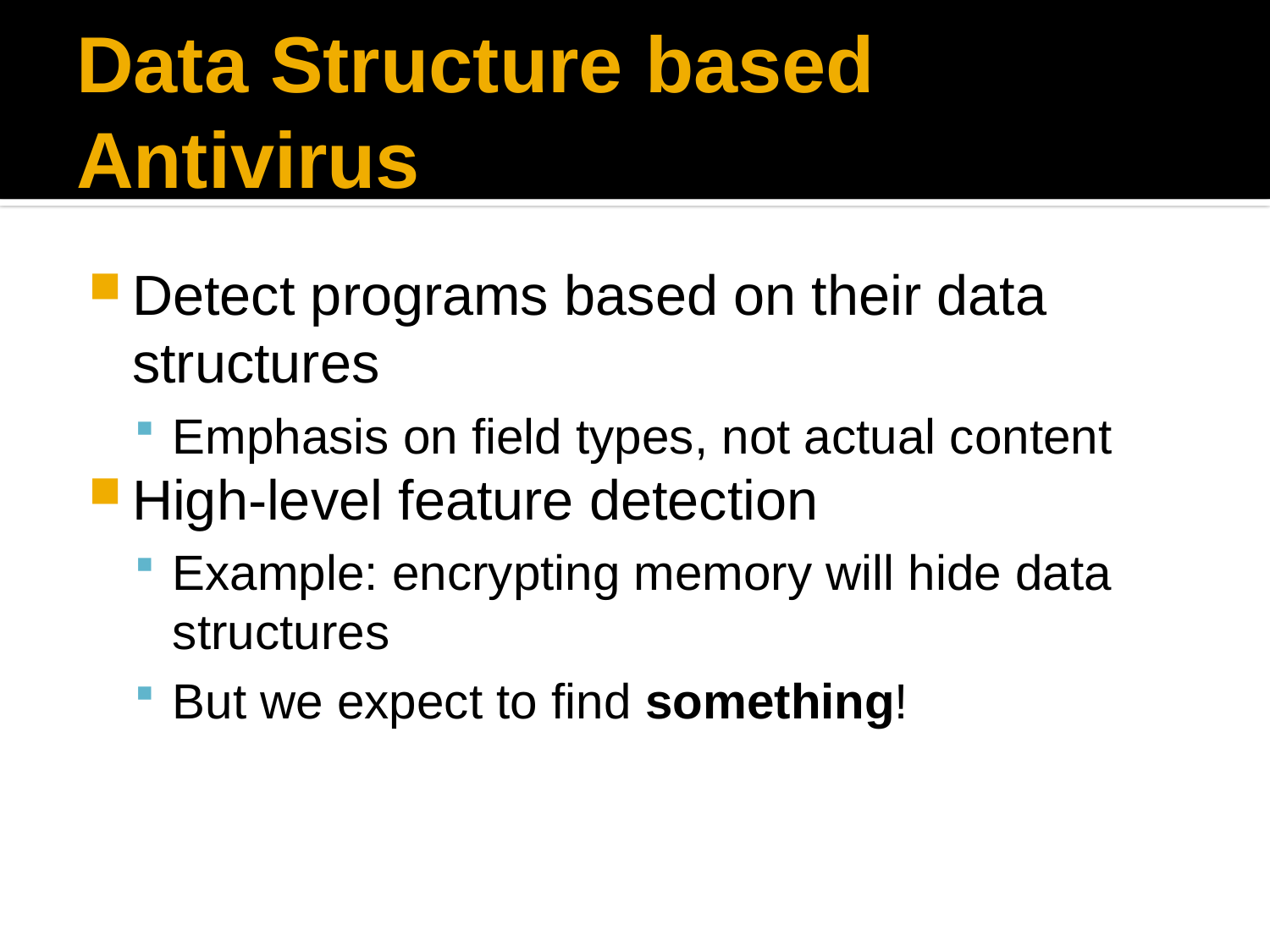

# Data Structure based Antivirus
Detect programs based on their data structures
Emphasis on field types, not actual content
High-level feature detection
Example: encrypting memory will hide data structures
But we expect to find something!